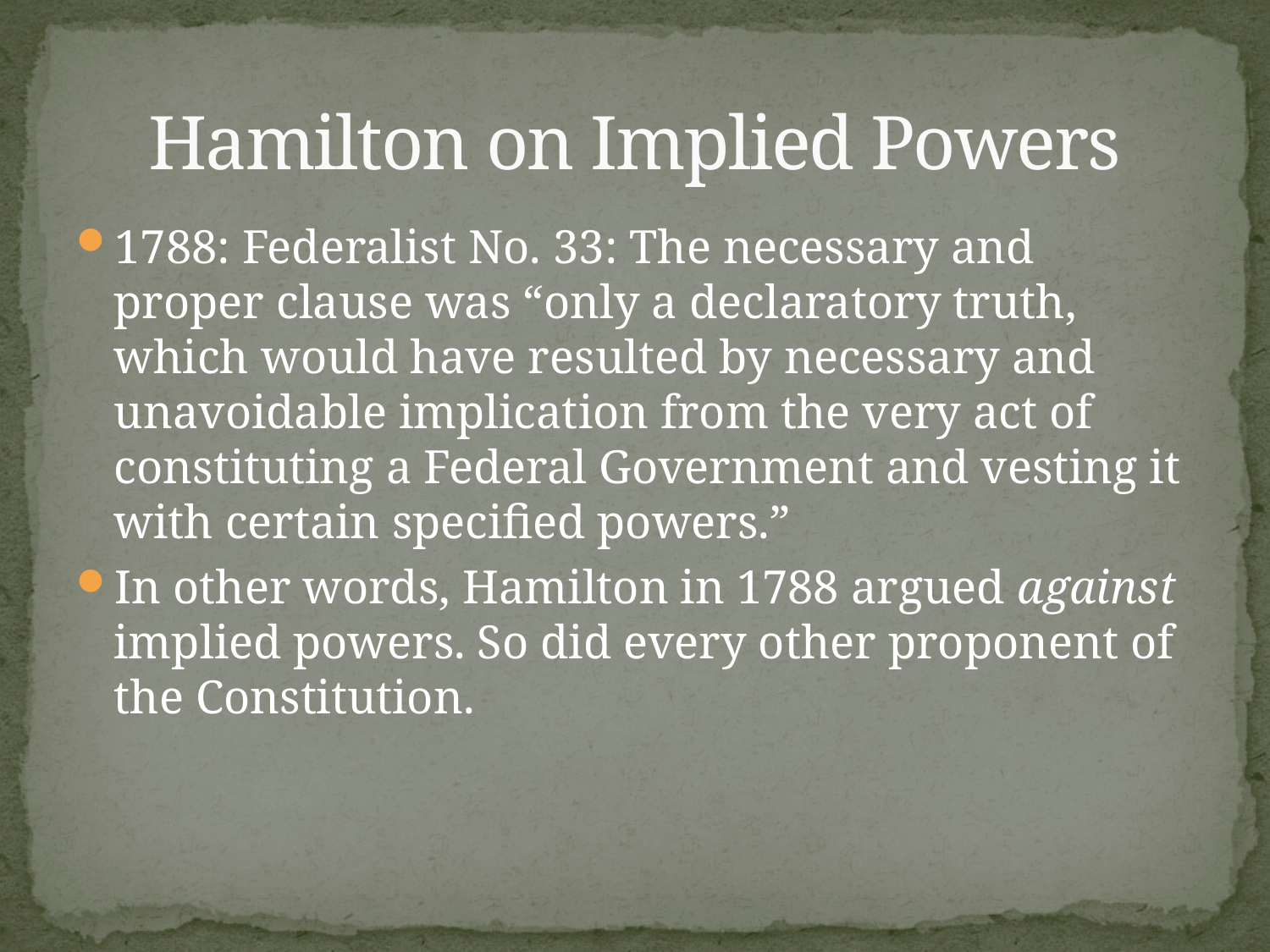

# Hamilton on Implied Powers
1788: Federalist No. 33: The necessary and proper clause was “only a declaratory truth, which would have resulted by necessary and unavoidable implication from the very act of constituting a Federal Government and vesting it with certain specified powers.”
In other words, Hamilton in 1788 argued against implied powers. So did every other proponent of the Constitution.